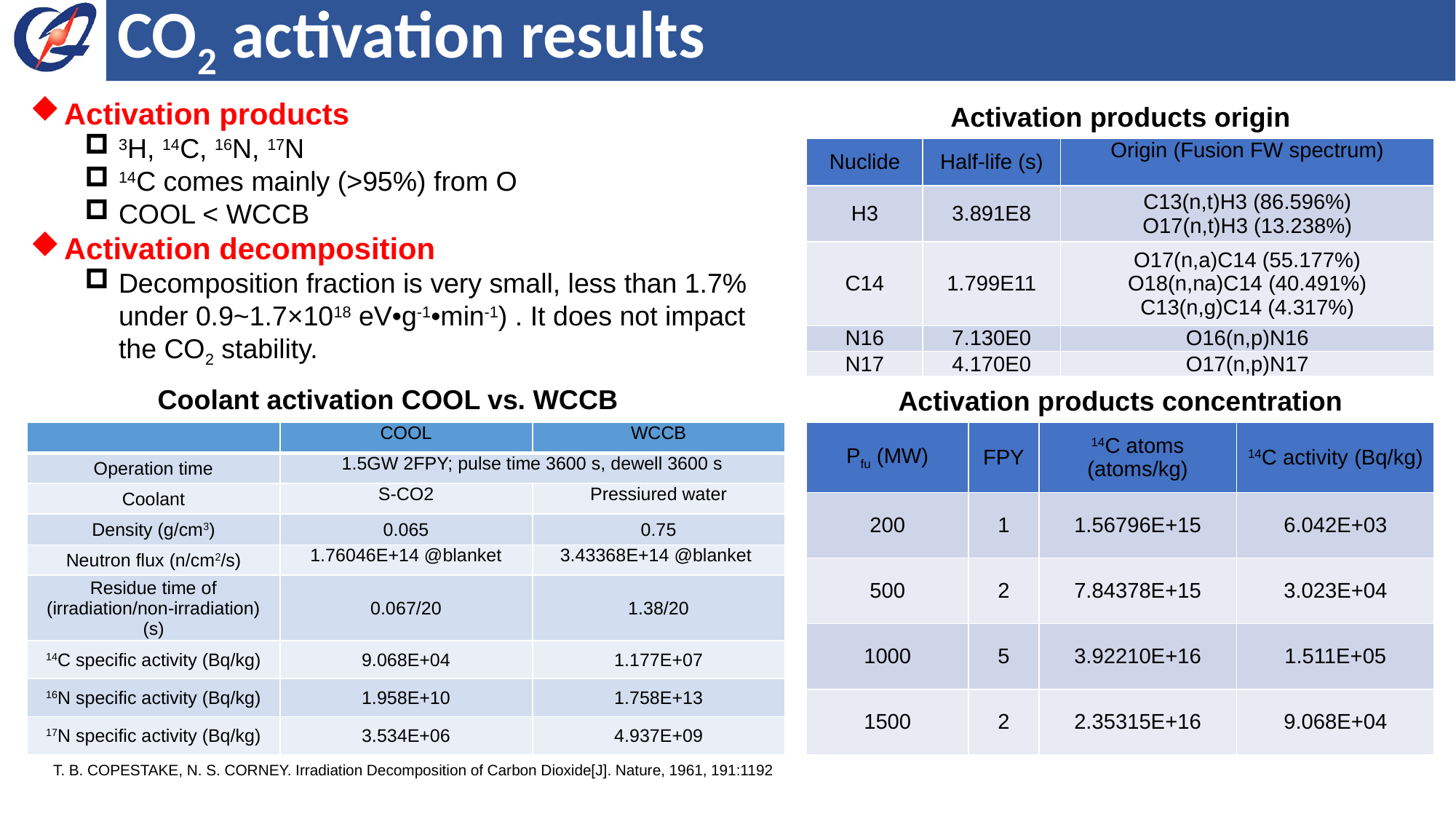

# CO2 activation results
Activation products
3H, 14C, 16N, 17N
14C comes mainly (>95%) from O
COOL < WCCB
Activation decomposition
Decomposition fraction is very small, less than 1.7% under 0.9~1.7×1018 eV•g-1•min-1) . It does not impact the CO2 stability.
Activation products origin
| Nuclide | Half-life (s) | Origin (Fusion FW spectrum) |
| --- | --- | --- |
| H3 | 3.891E8 | C13(n,t)H3 (86.596%) O17(n,t)H3 (13.238%) |
| C14 | 1.799E11 | O17(n,a)C14 (55.177%) O18(n,na)C14 (40.491%) C13(n,g)C14 (4.317%) |
| N16 | 7.130E0 | O16(n,p)N16 |
| N17 | 4.170E0 | O17(n,p)N17 |
Coolant activation COOL vs. WCCB
Activation products concentration
|  | COOL | WCCB |
| --- | --- | --- |
| Operation time | 1.5GW 2FPY; pulse time 3600 s, dewell 3600 s |  |
| Coolant | S-CO2 | Pressiured water |
| Density (g/cm3) | 0.065 | 0.75 |
| Neutron flux (n/cm2/s) | 1.76046E+14 @blanket | 3.43368E+14 @blanket |
| Residue time of (irradiation/non-irradiation) (s) | 0.067/20 | 1.38/20 |
| 14C specific activity (Bq/kg) | 9.068E+04 | 1.177E+07 |
| 16N specific activity (Bq/kg) | 1.958E+10 | 1.758E+13 |
| 17N specific activity (Bq/kg) | 3.534E+06 | 4.937E+09 |
| Pfu (MW) | FPY | 14C atoms (atoms/kg) | 14C activity (Bq/kg) |
| --- | --- | --- | --- |
| 200 | 1 | 1.56796E+15 | 6.042E+03 |
| 500 | 2 | 7.84378E+15 | 3.023E+04 |
| 1000 | 5 | 3.92210E+16 | 1.511E+05 |
| 1500 | 2 | 2.35315E+16 | 9.068E+04 |
T. B. COPESTAKE, N. S. CORNEY. Irradiation Decomposition of Carbon Dioxide[J]. Nature, 1961, 191:1192